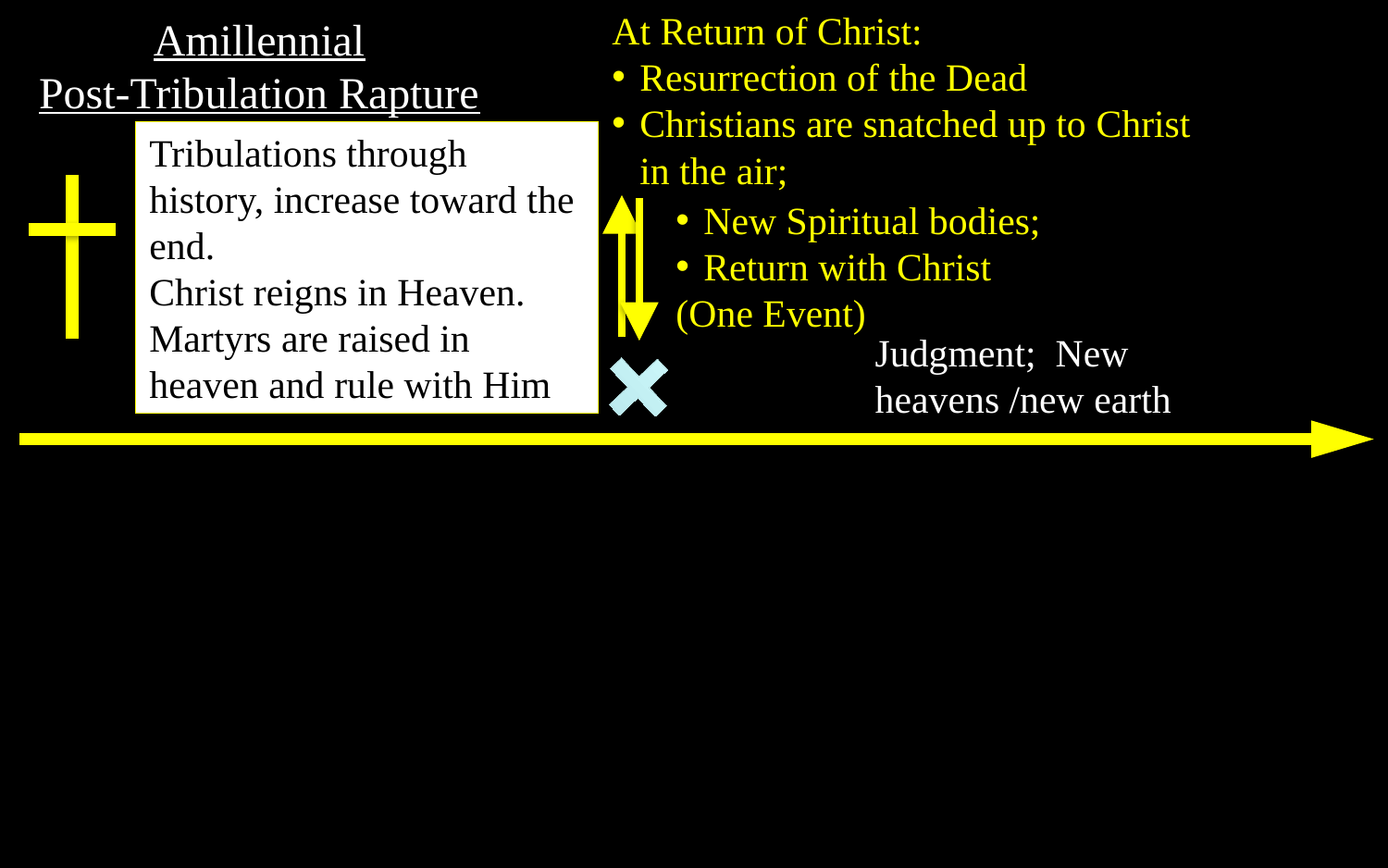

At Return of Christ:
Resurrection of the Dead
Christians are snatched up to Christ in the air;
Amillennial
Post-Tribulation Rapture
Tribulations through history, increase toward the end.
Christ reigns in Heaven. Martyrs are raised in heaven and rule with Him
New Spiritual bodies;
Return with Christ
(One Event)
Judgment;  New heavens /new earth